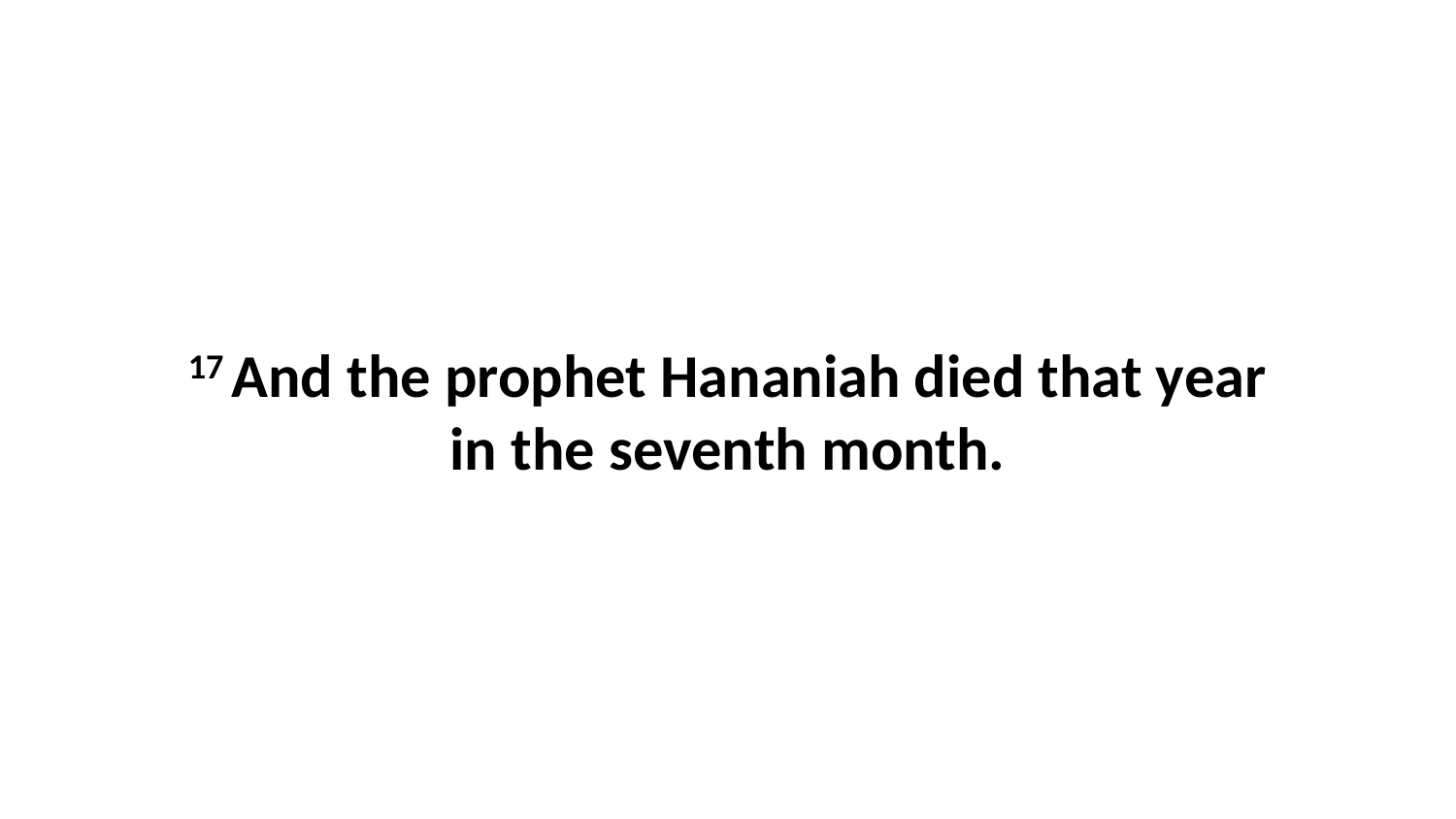

17 And the prophet Hananiah died that year in the seventh month.